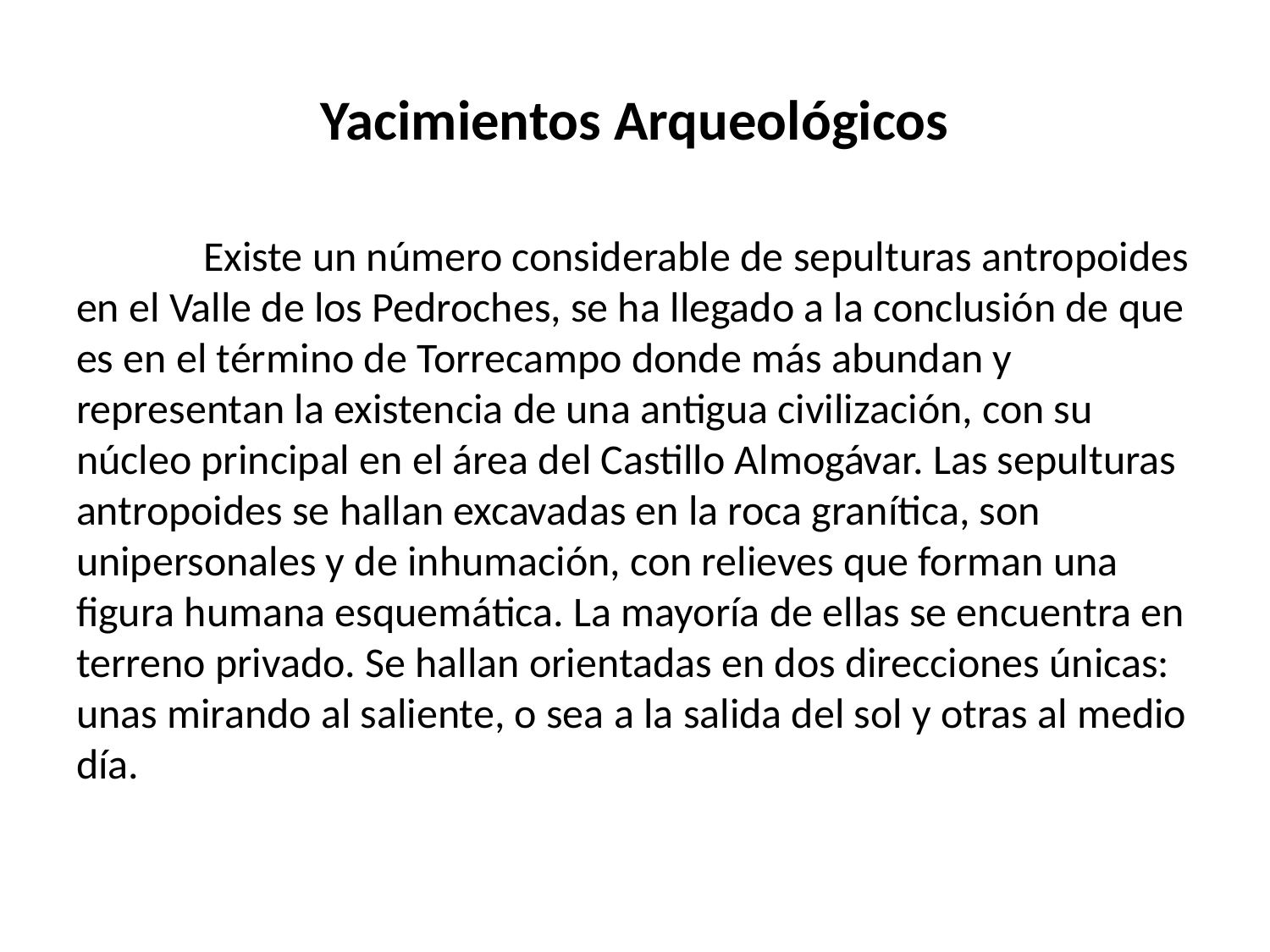

# Yacimientos Arqueológicos
	Existe un número considerable de sepulturas antropoides en el Valle de los Pedroches, se ha llegado a la conclusión de que es en el término de Torrecampo donde más abundan y representan la existencia de una antigua civilización, con su núcleo principal en el área del Castillo Almogávar. Las sepulturas antropoides se hallan excavadas en la roca granítica, son unipersonales y de inhumación, con relieves que forman una figura humana esquemática. La mayoría de ellas se encuentra en terreno privado. Se hallan orientadas en dos direcciones únicas: unas mirando al saliente, o sea a la salida del sol y otras al medio día.